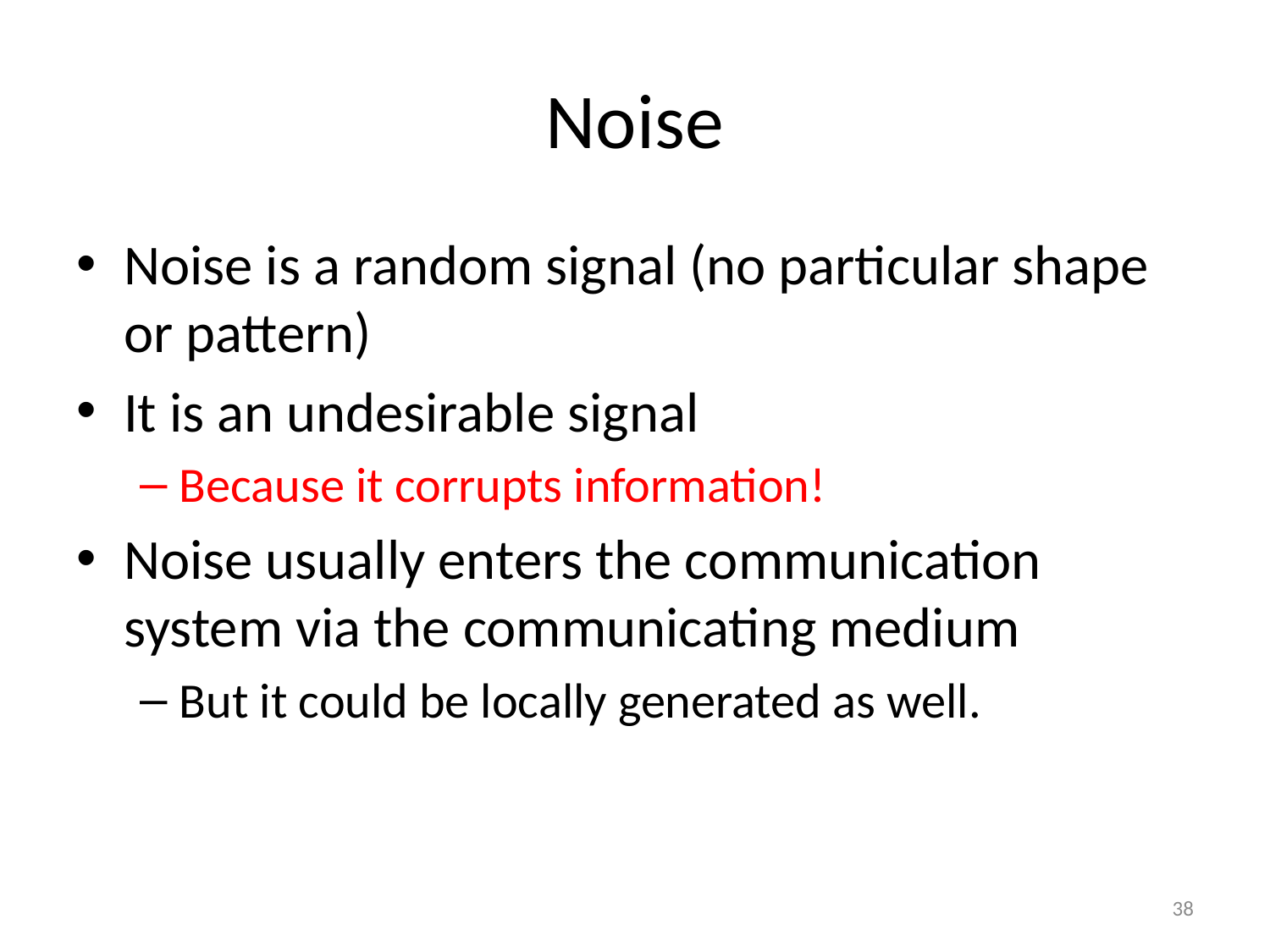

# Noise
Noise is a random signal (no particular shape or pattern)
It is an undesirable signal
Because it corrupts information!
Noise usually enters the communication system via the communicating medium
But it could be locally generated as well.

38